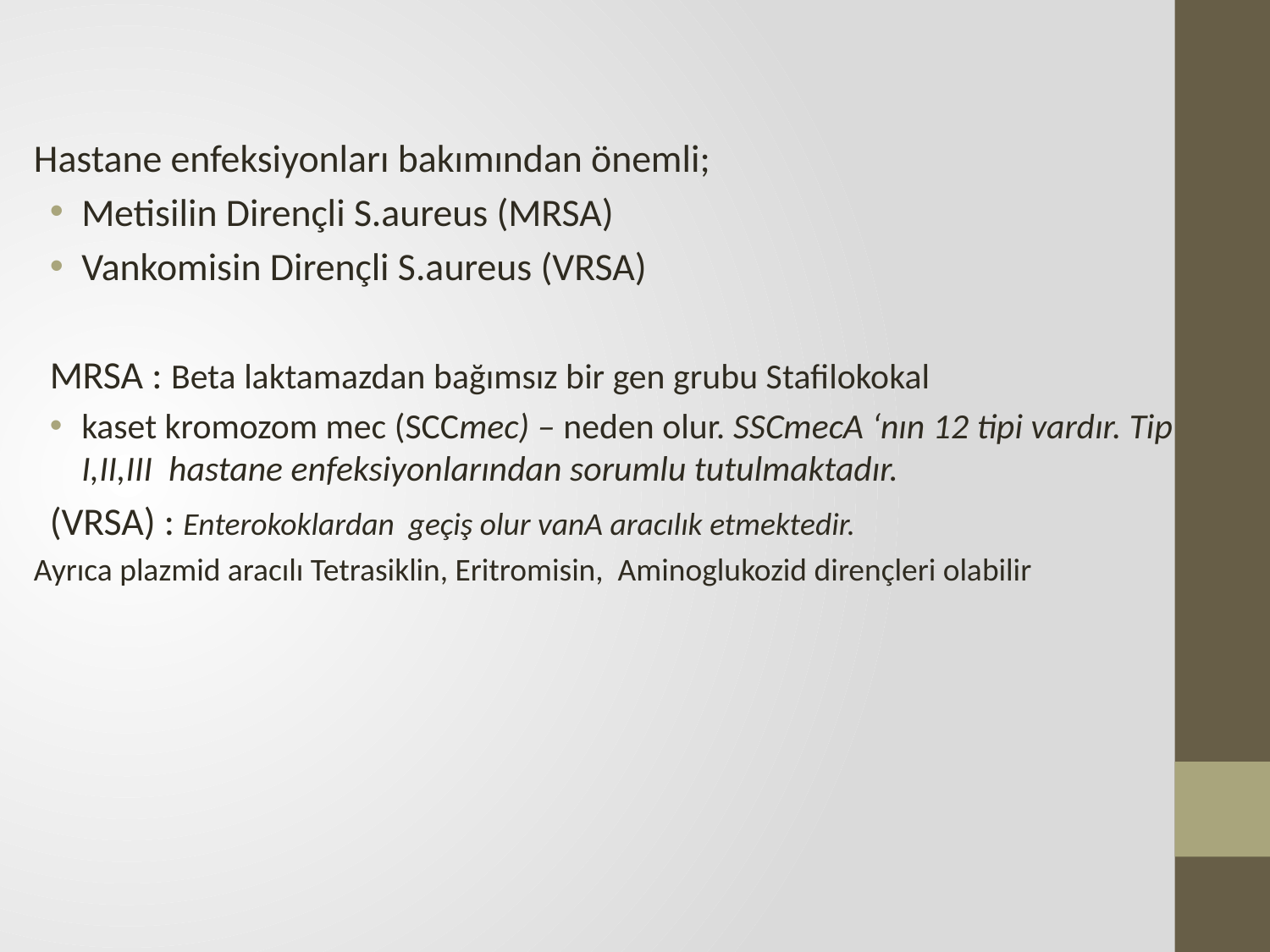

Hastane enfeksiyonları bakımından önemli;
Metisilin Dirençli S.aureus (MRSA)
Vankomisin Dirençli S.aureus (VRSA)

MRSA : Beta laktamazdan bağımsız bir gen grubu Stafilokokal
kaset kromozom mec (SCCmec) – neden olur. SSCmecA ‘nın 12 tipi vardır. Tip I,II,III  hastane enfeksiyonlarından sorumlu tutulmaktadır.
(VRSA) : Enterokoklardan  geçiş olur vanA aracılık etmektedir.
Ayrıca plazmid aracılı Tetrasiklin, Eritromisin,  Aminoglukozid dirençleri olabilir